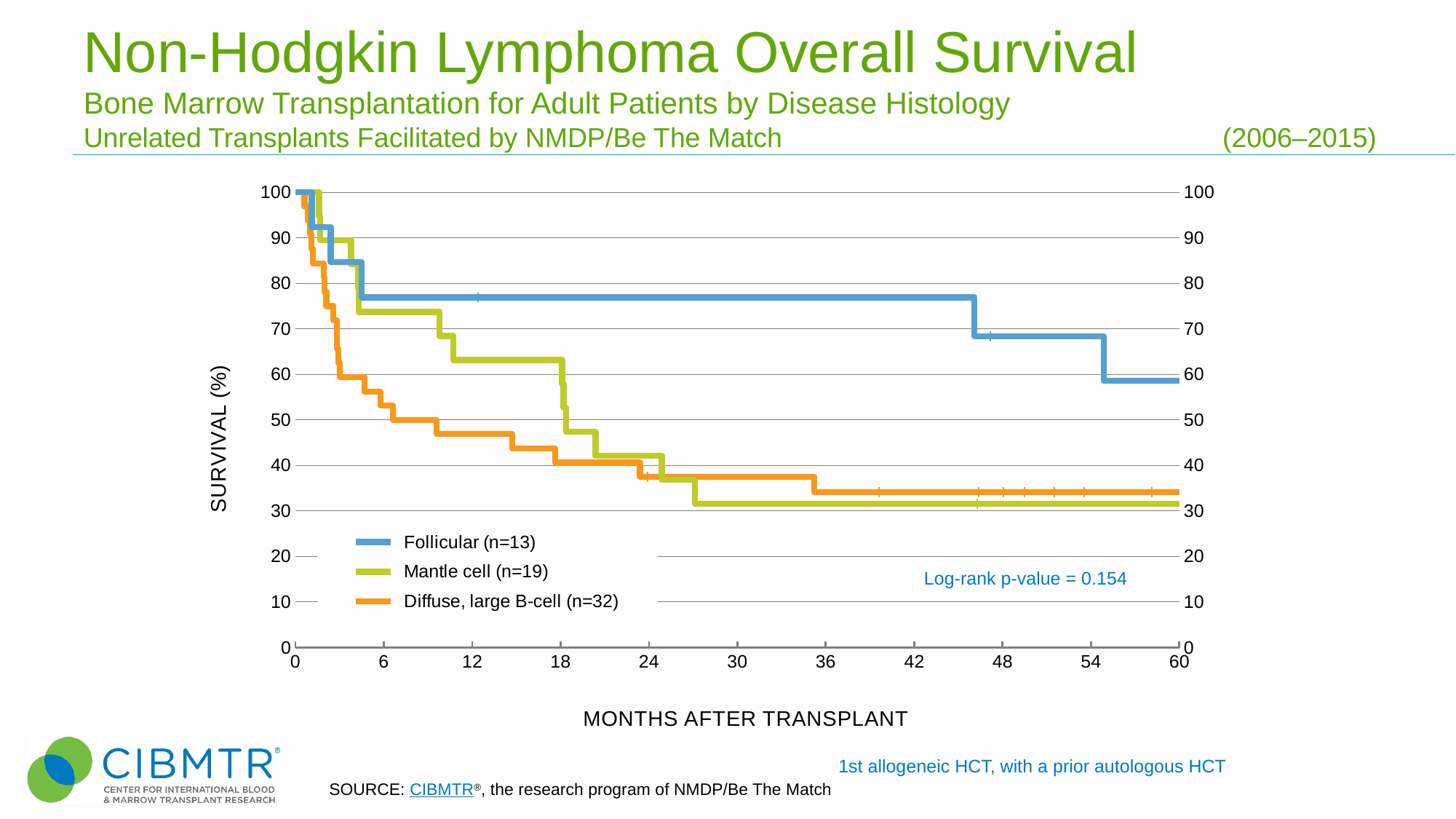

Non-Hodgkin Lymphoma Overall Survival
Bone Marrow Transplantation for Adult Patients by Disease Histology
Unrelated Transplants Facilitated by NMDP/Be The Match 	(2006–2015)

### Chart

| Category |   Follicular (n=13) |   Mantle cell (n=19) |   Diffuse, large B-cell (n=32) |  |  |  |
|---|---|---|---|---|---|---|
Log-rank p-value = 0.154
1st allogeneic HCT, with a prior autologous HCT
SOURCE: CIBMTR®, the research program of NMDP/Be The Match